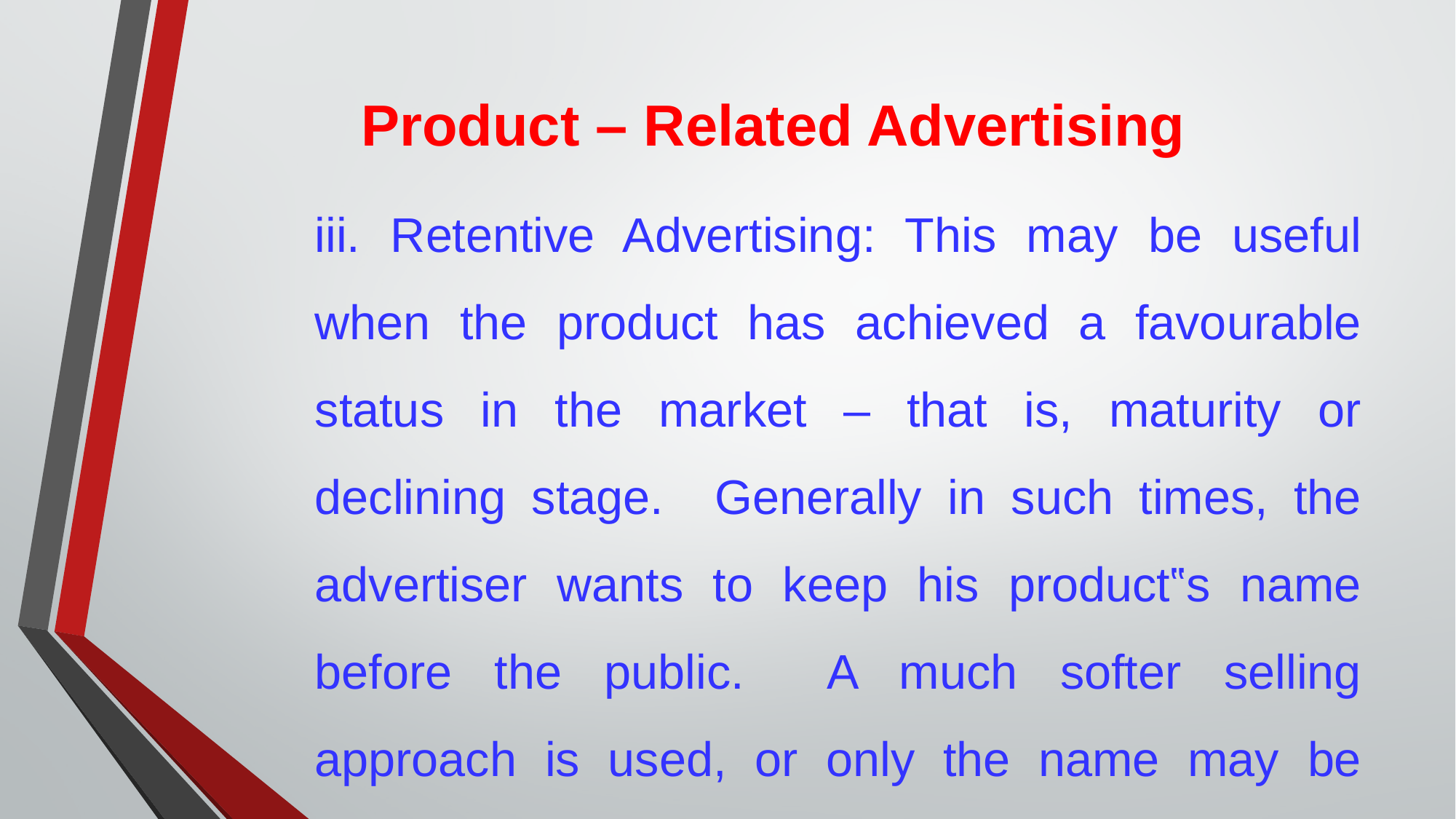

# Product – Related Advertising
iii. Retentive Advertising: This may be useful when the product has achieved a favourable status in the market – that is, maturity or declining stage.  Generally in such times, the advertiser wants to keep his product‟s name before the public.  A much softer selling approach is used, or only the name may be mentioned in “reminder” type advertising.